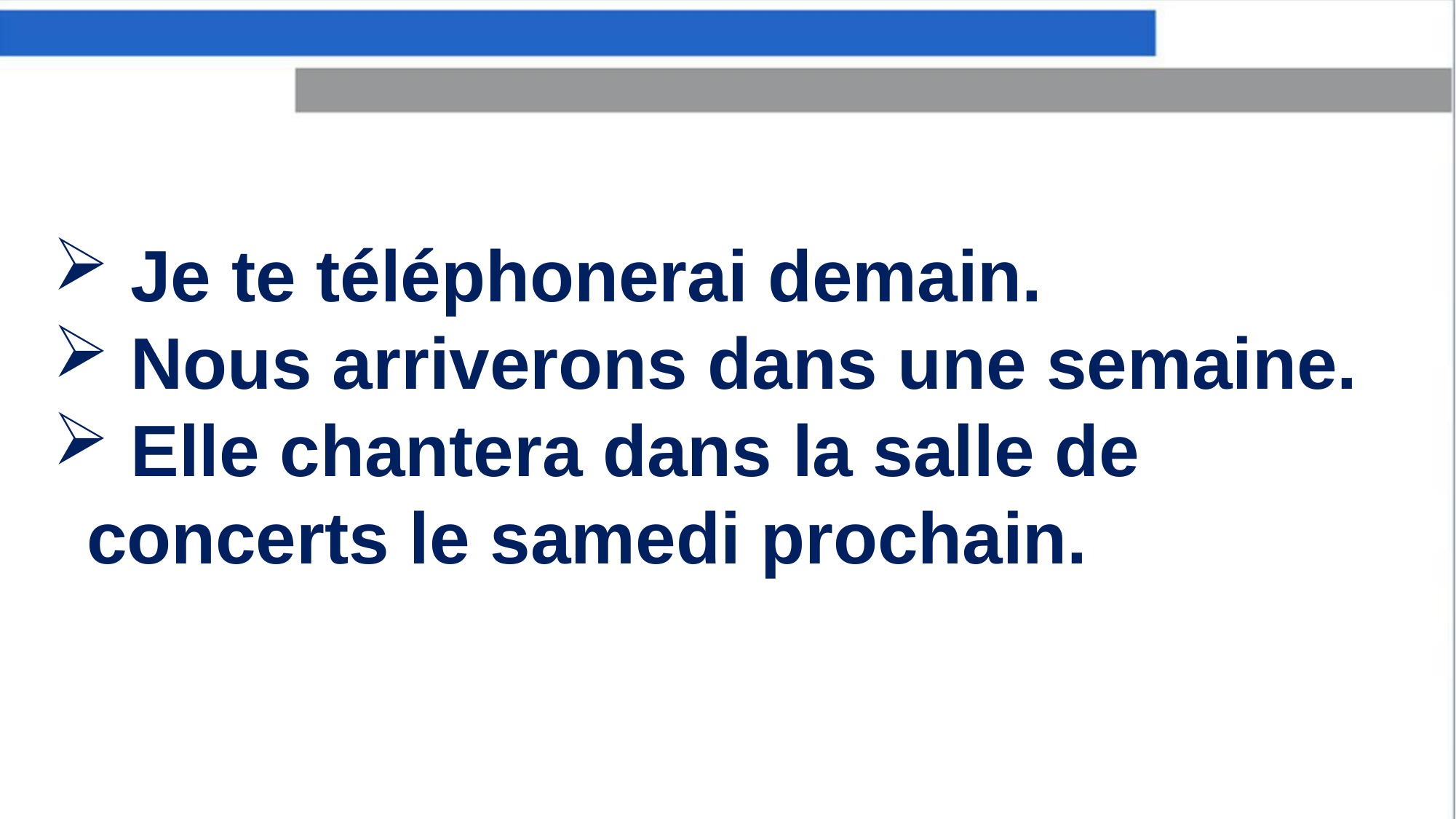

Je te téléphonerai demain.
 Nous arriverons dans une semaine.
 Elle chantera dans la salle de concerts le samedi prochain.